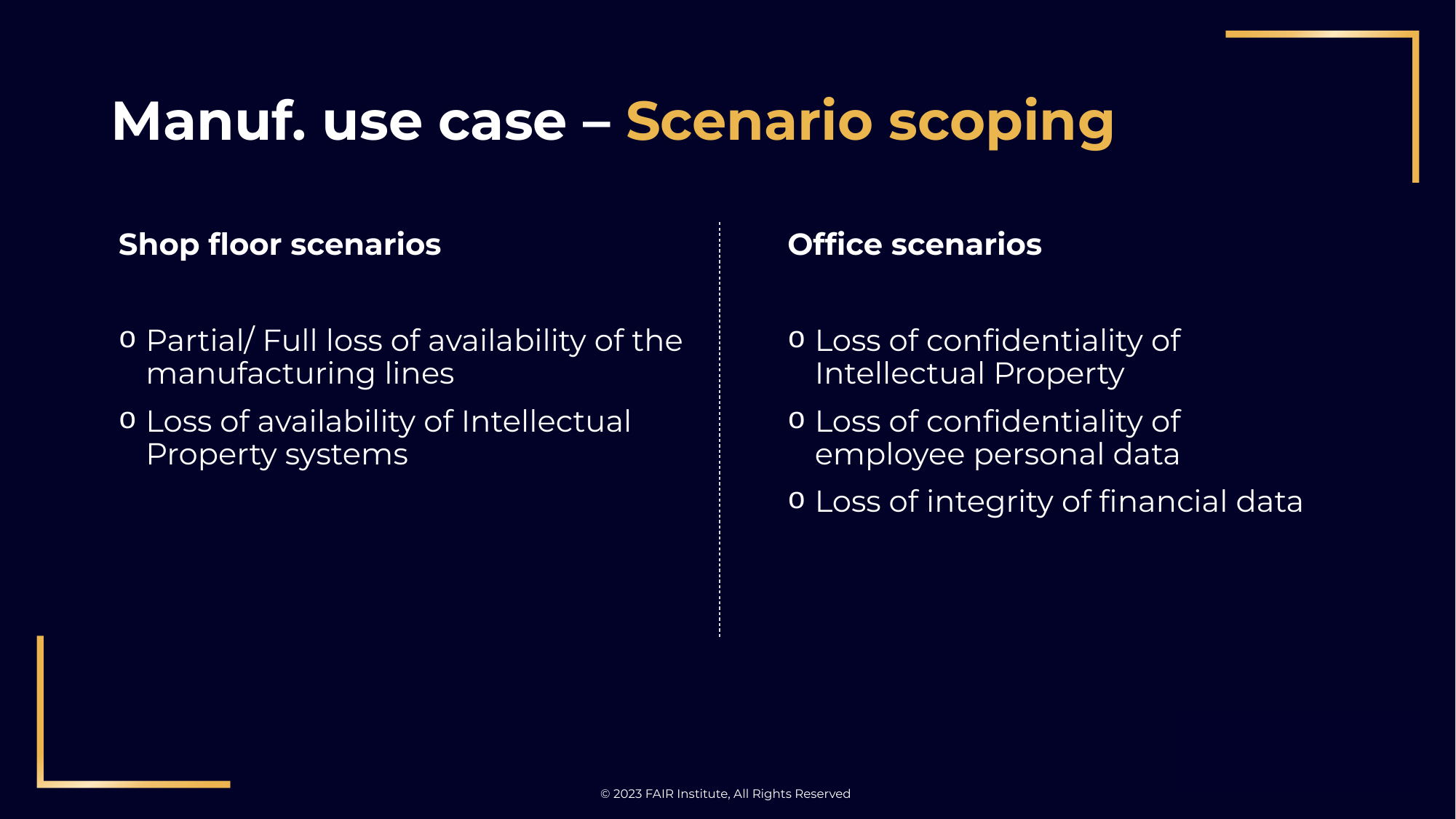

# Manuf. use case – Scenario scoping
Shop floor scenarios

Partial/ Full loss of availability of the manufacturing lines
Loss of availability of Intellectual Property systems

Office scenarios

Loss of confidentiality of Intellectual Property
Loss of confidentiality of employee personal data
Loss of integrity of financial data